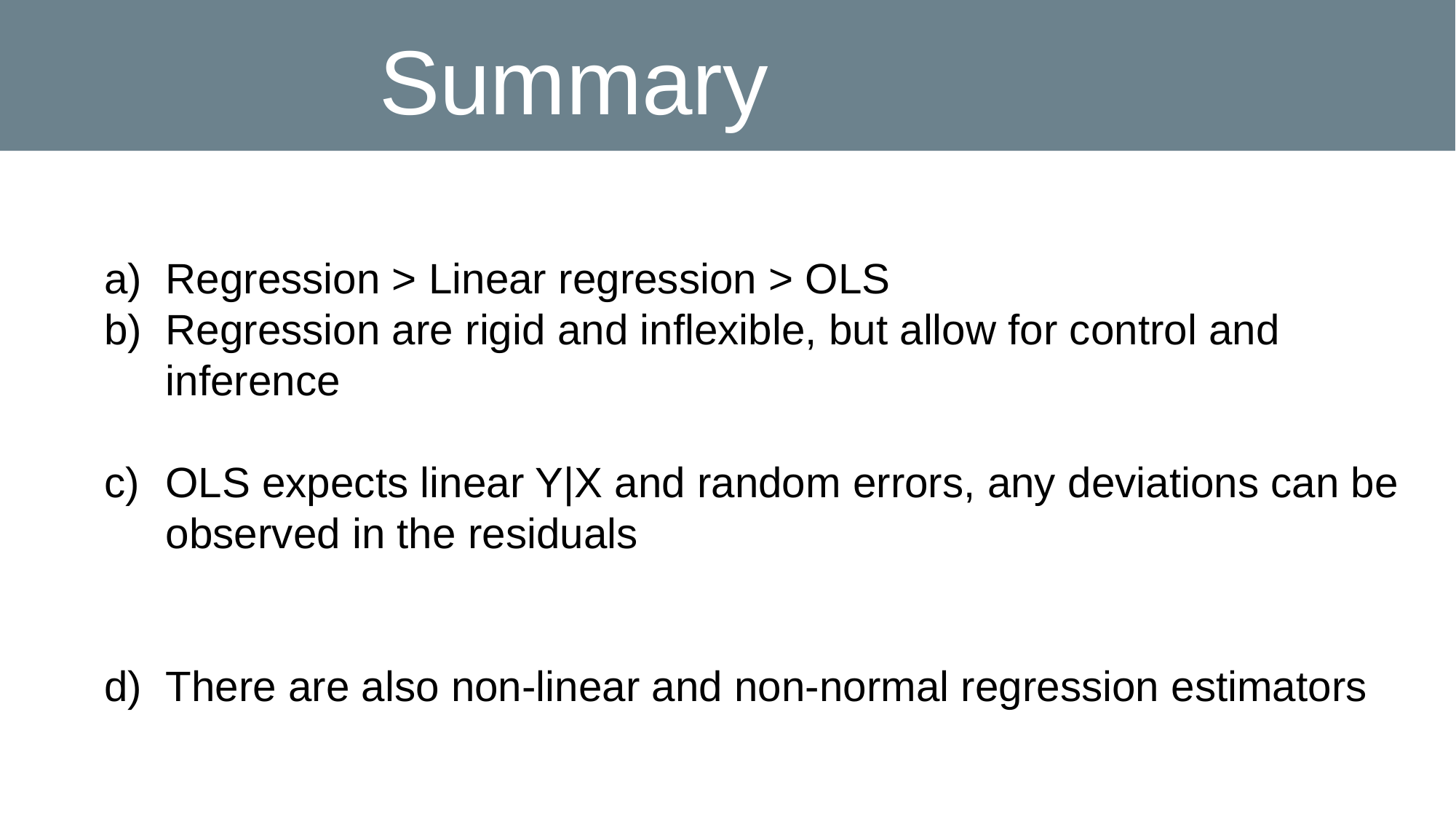

# Summary

Regression > Linear regression > OLS
Regression are rigid and inflexible, but allow for control and inference

OLS expects linear Y|X and random errors, any deviations can be observed in the residuals

There are also non-linear and non-normal regression estimators